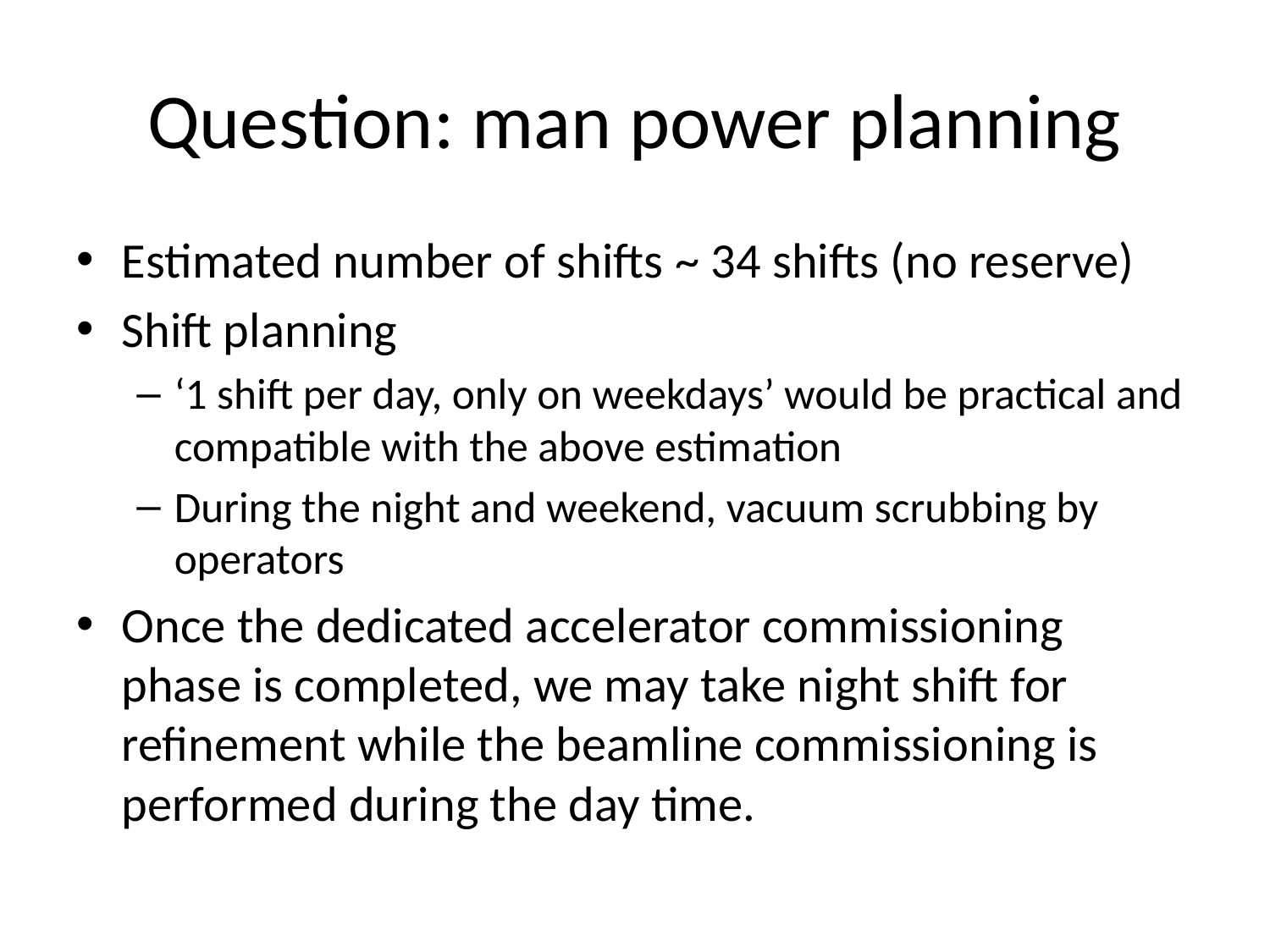

# Question: man power planning
Estimated number of shifts ~ 34 shifts (no reserve)
Shift planning
‘1 shift per day, only on weekdays’ would be practical and compatible with the above estimation
During the night and weekend, vacuum scrubbing by operators
Once the dedicated accelerator commissioning phase is completed, we may take night shift for refinement while the beamline commissioning is performed during the day time.